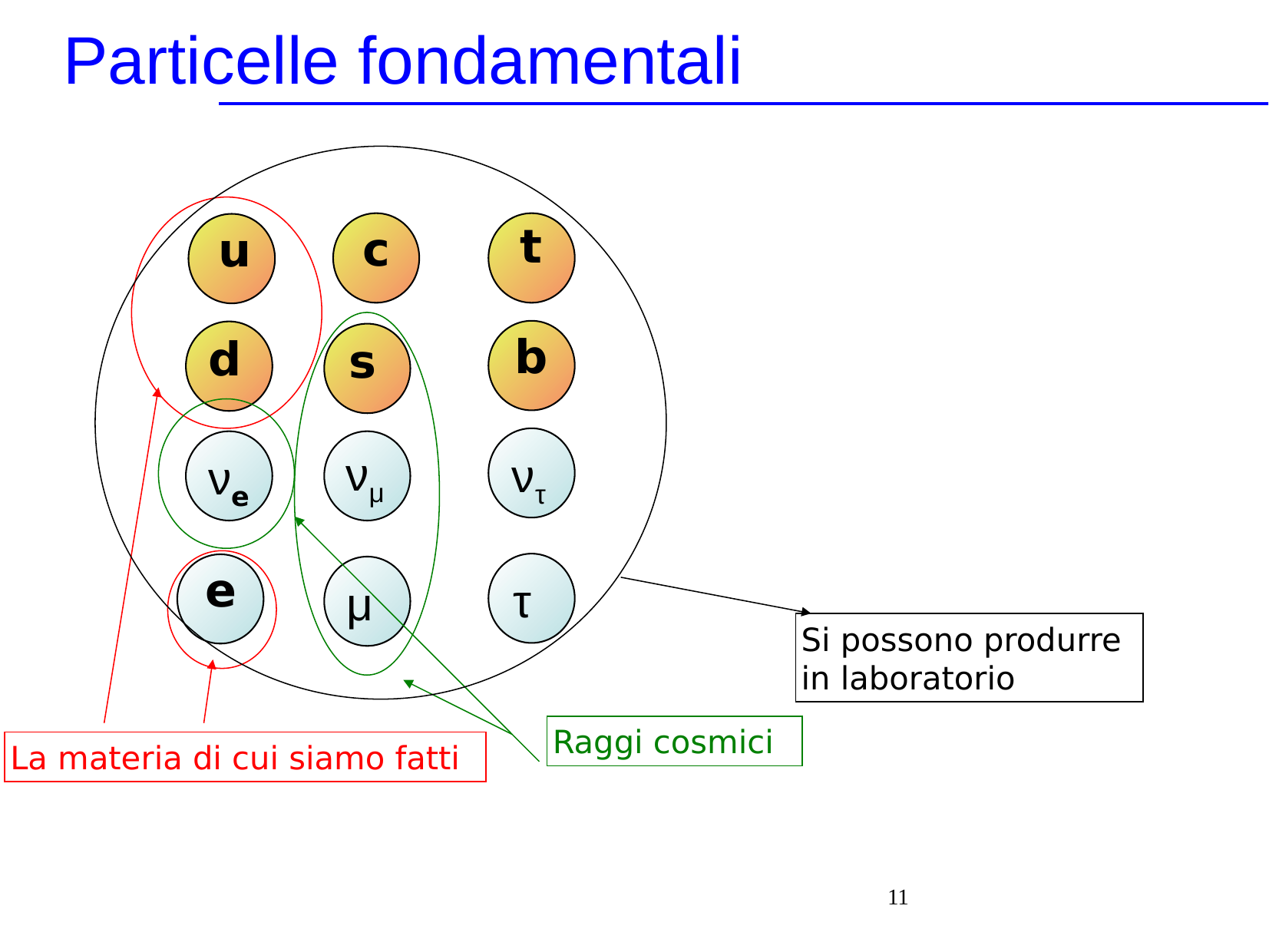

Particelle fondamentali

t

c

b

ντ

τ

Si possono produrre
in laboratorio

u

d
s

νμ
νe

e

μ
Raggi cosmici

La materia di cui siamo fatti

11